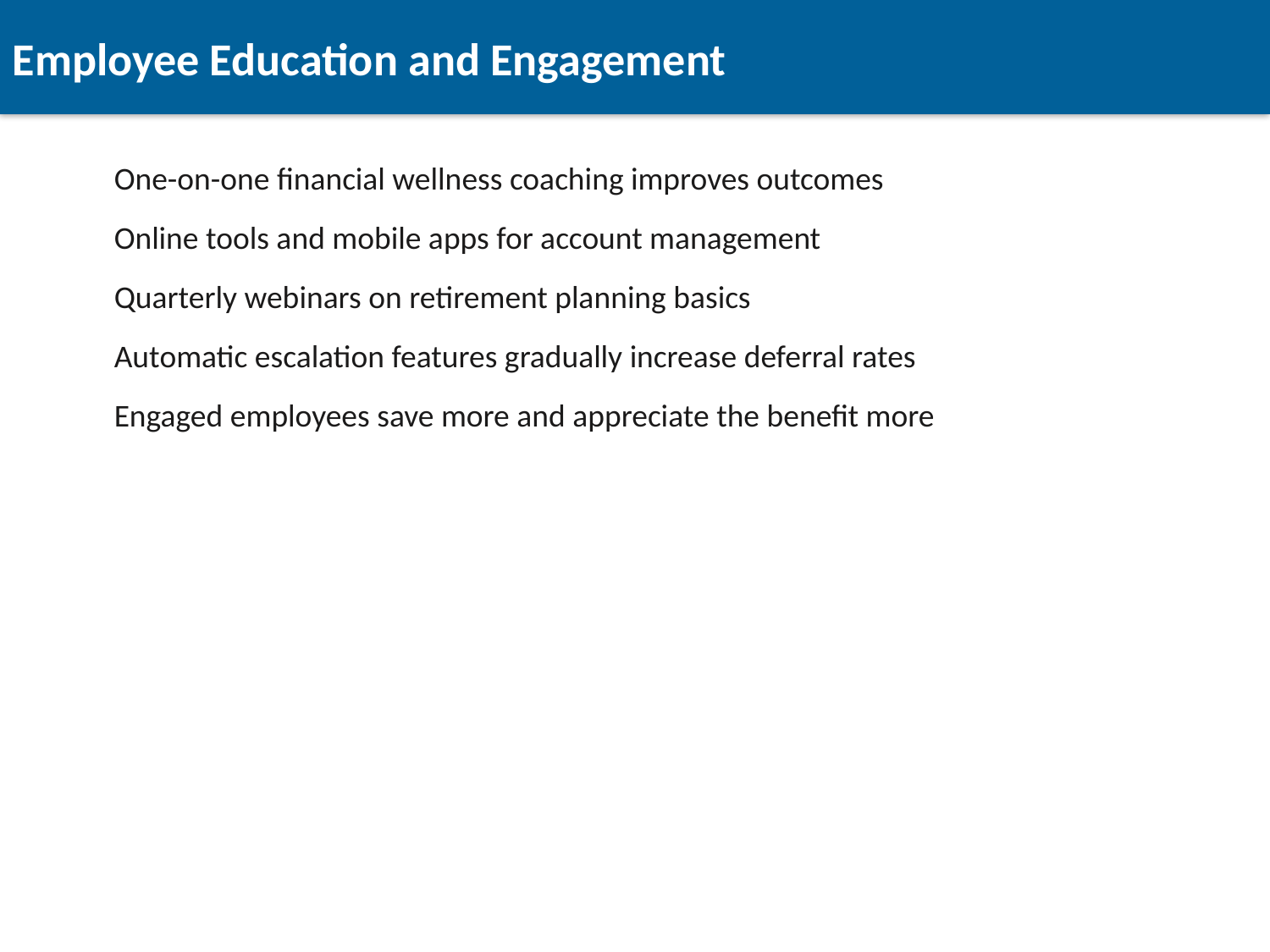

Employee Education and Engagement
One-on-one financial wellness coaching improves outcomes
Online tools and mobile apps for account management
Quarterly webinars on retirement planning basics
Automatic escalation features gradually increase deferral rates
Engaged employees save more and appreciate the benefit more